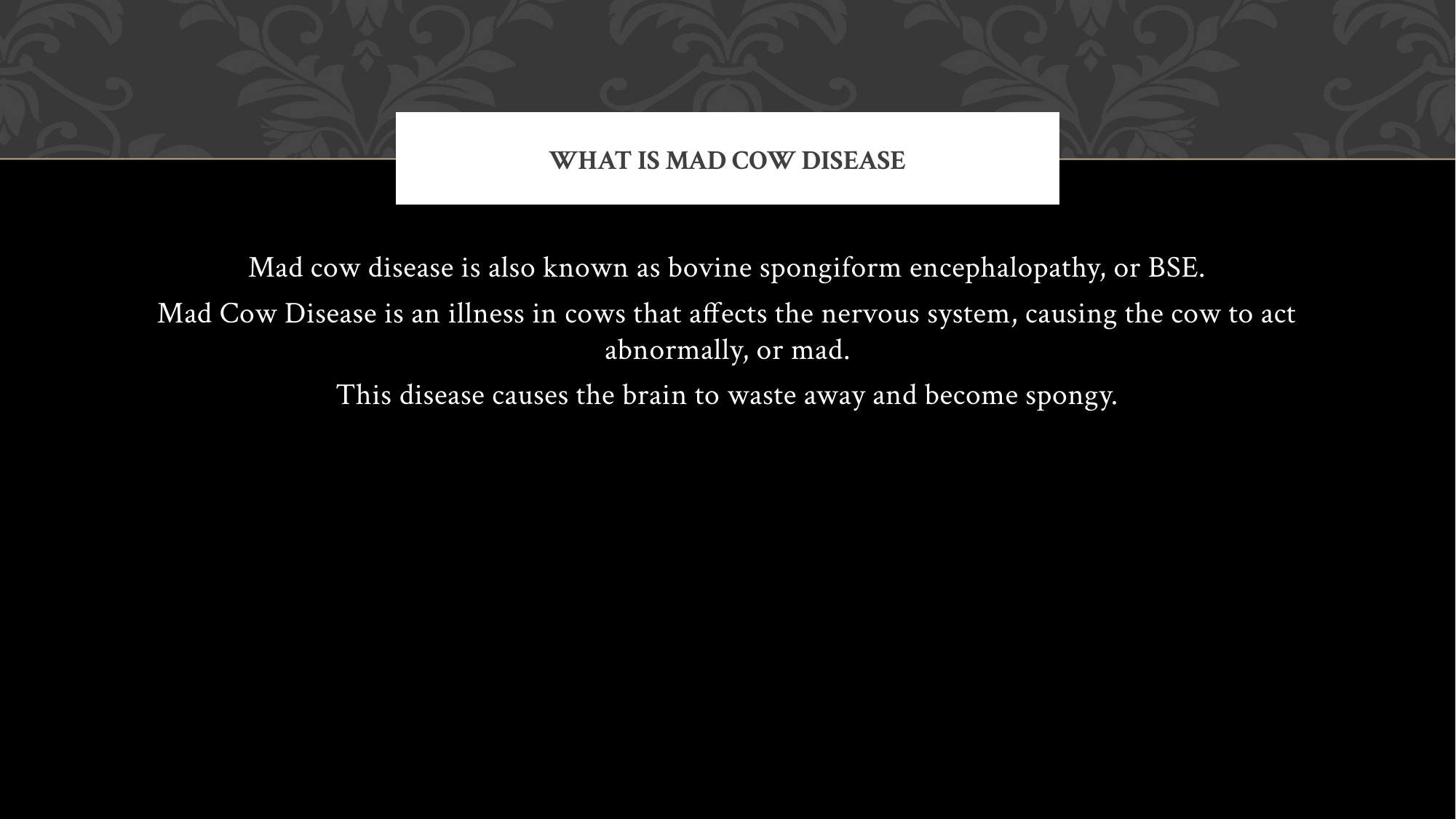

# What is mad cow disease
Mad cow disease is also known as bovine spongiform encephalopathy, or BSE.
Mad Cow Disease is an illness in cows that affects the nervous system, causing the cow to act abnormally, or mad.
This disease causes the brain to waste away and become spongy.